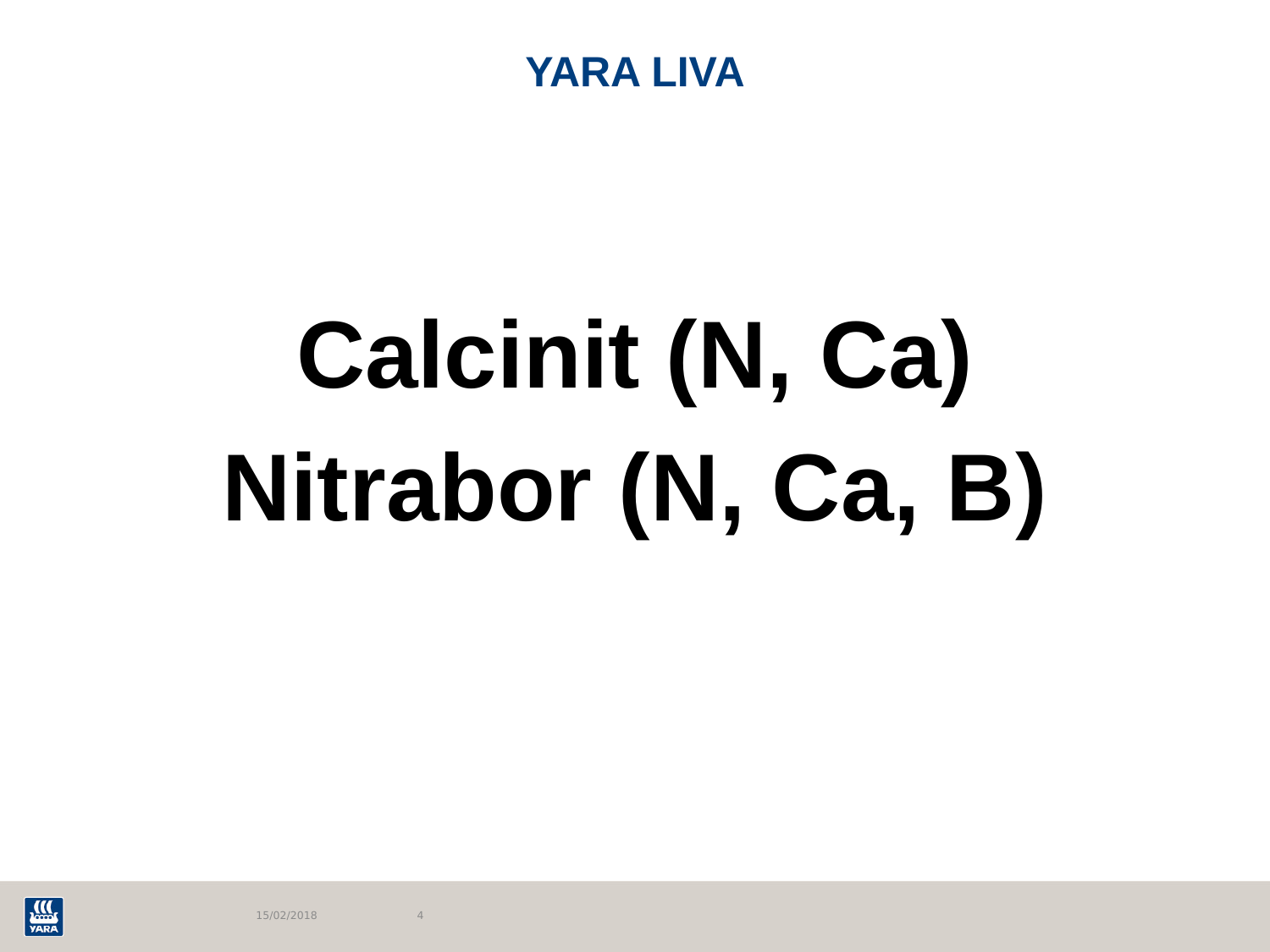

# YARA LIVA
Calcinit (N, Ca)
Nitrabor (N, Ca, B)
15/02/2018
4